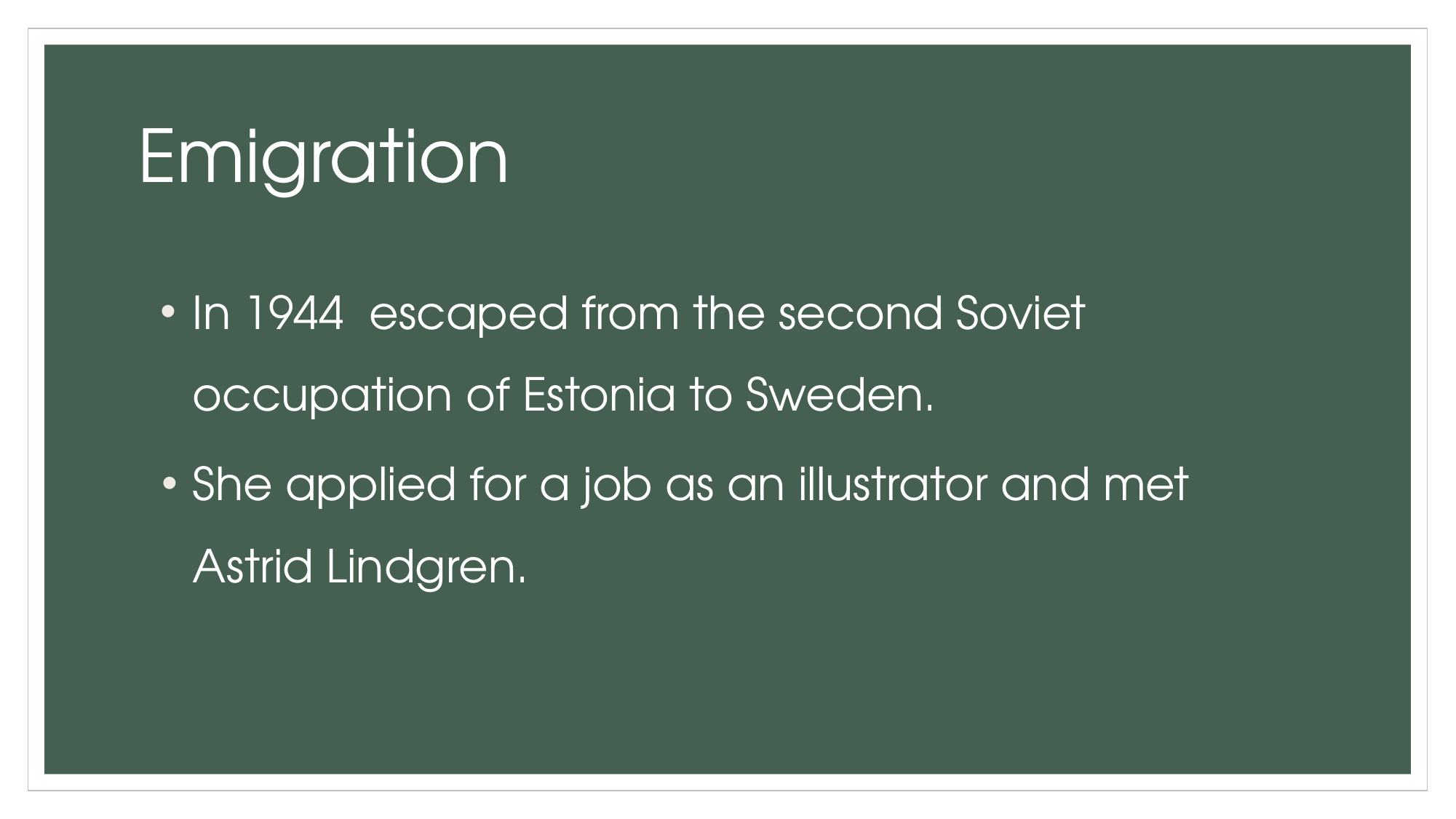

# Emigration
In 1944  escaped from the second Soviet occupation of Estonia to Sweden.
She applied for a job as an illustrator and met Astrid Lindgren.